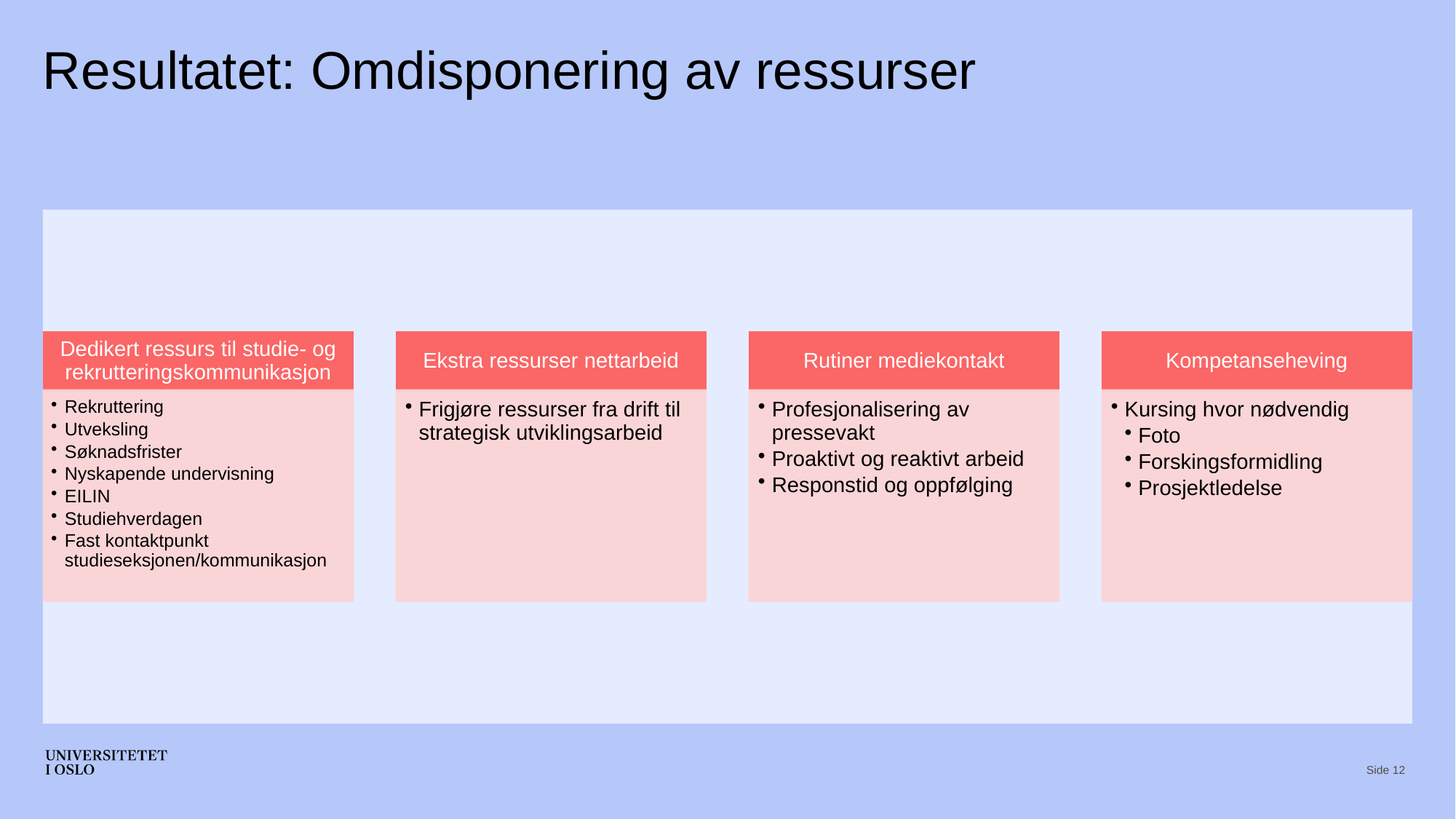

# Resultatet: Omdisponering av ressurser

Dedikert ressurs til studie- og rekrutteringskommunikasjon
Rekruttering
Utveksling
Søknadsfrister
Nyskapende undervisning
EILIN
Studiehverdagen
Fast kontaktpunkt studieseksjonen/kommunikasjon

Ekstra ressurser nettarbeid
Frigjøre ressurser fra drift til strategisk utviklingsarbeid

Rutiner mediekontakt
Profesjonalisering av pressevakt
Proaktivt og reaktivt arbeid
Responstid og oppfølging

Kompetanseheving
Kursing hvor nødvendig
Foto
Forskingsformidling
Prosjektledelse

Side 12